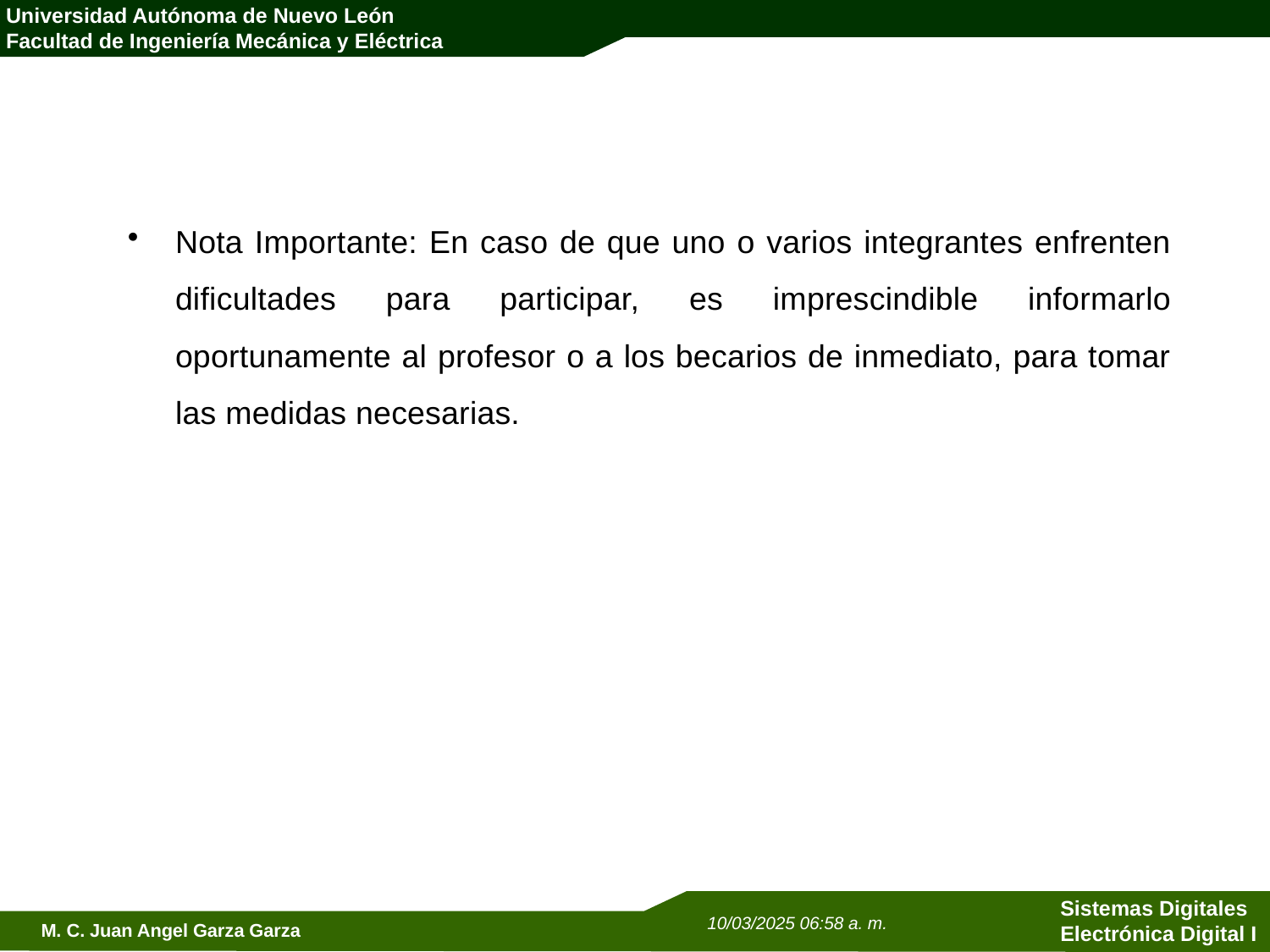

Nota Importante: En caso de que uno o varios integrantes enfrenten dificultades para participar, es imprescindible informarlo oportunamente al profesor o a los becarios de inmediato, para tomar las medidas necesarias.